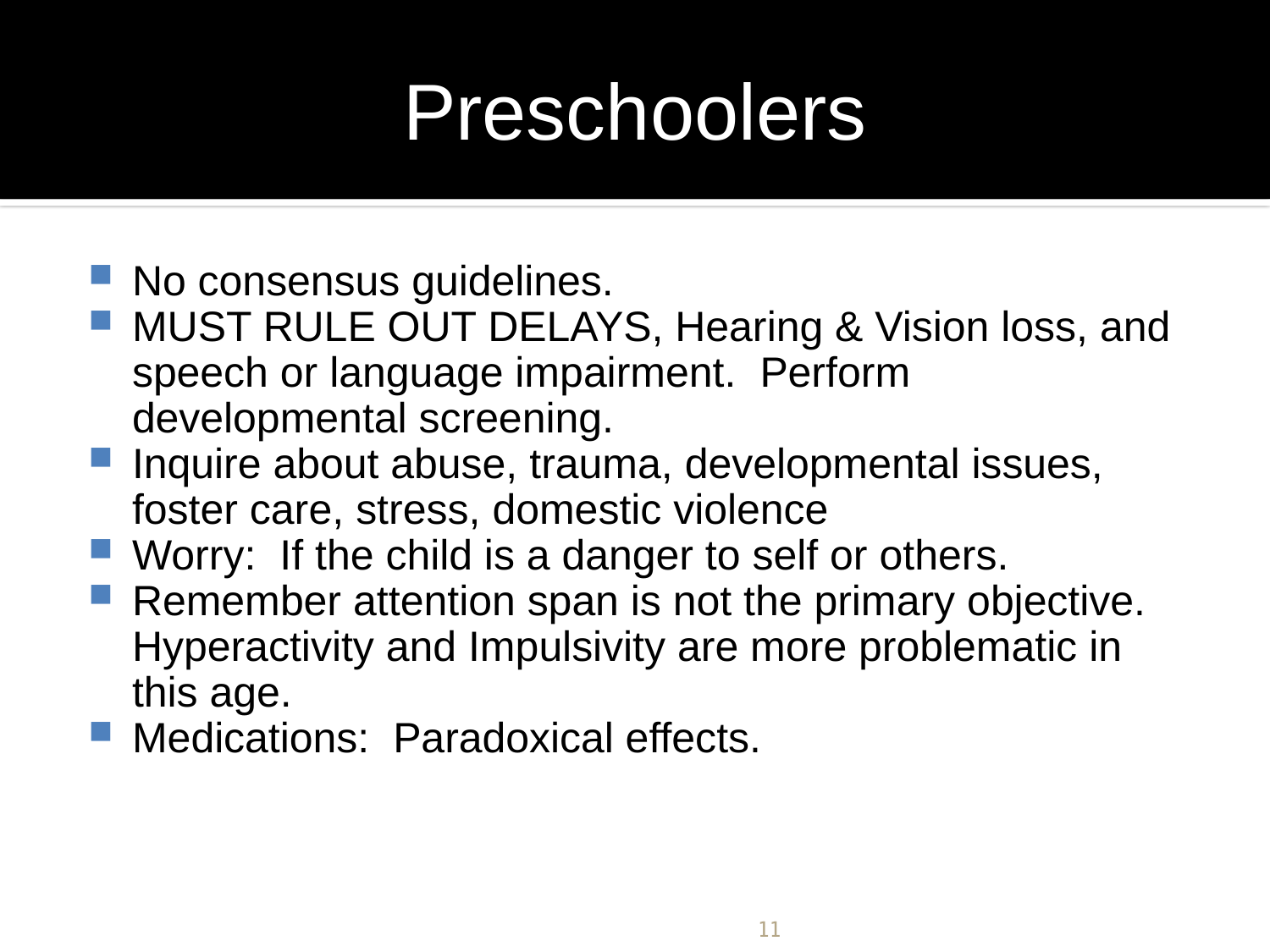

# Preschoolers
No consensus guidelines.
MUST RULE OUT DELAYS, Hearing & Vision loss, and speech or language impairment.  Perform developmental screening.
Inquire about abuse, trauma, developmental issues, foster care, stress, domestic violence
Worry:  If the child is a danger to self or others.
Remember attention span is not the primary objective.  Hyperactivity and Impulsivity are more problematic in this age.
Medications:  Paradoxical effects.
11